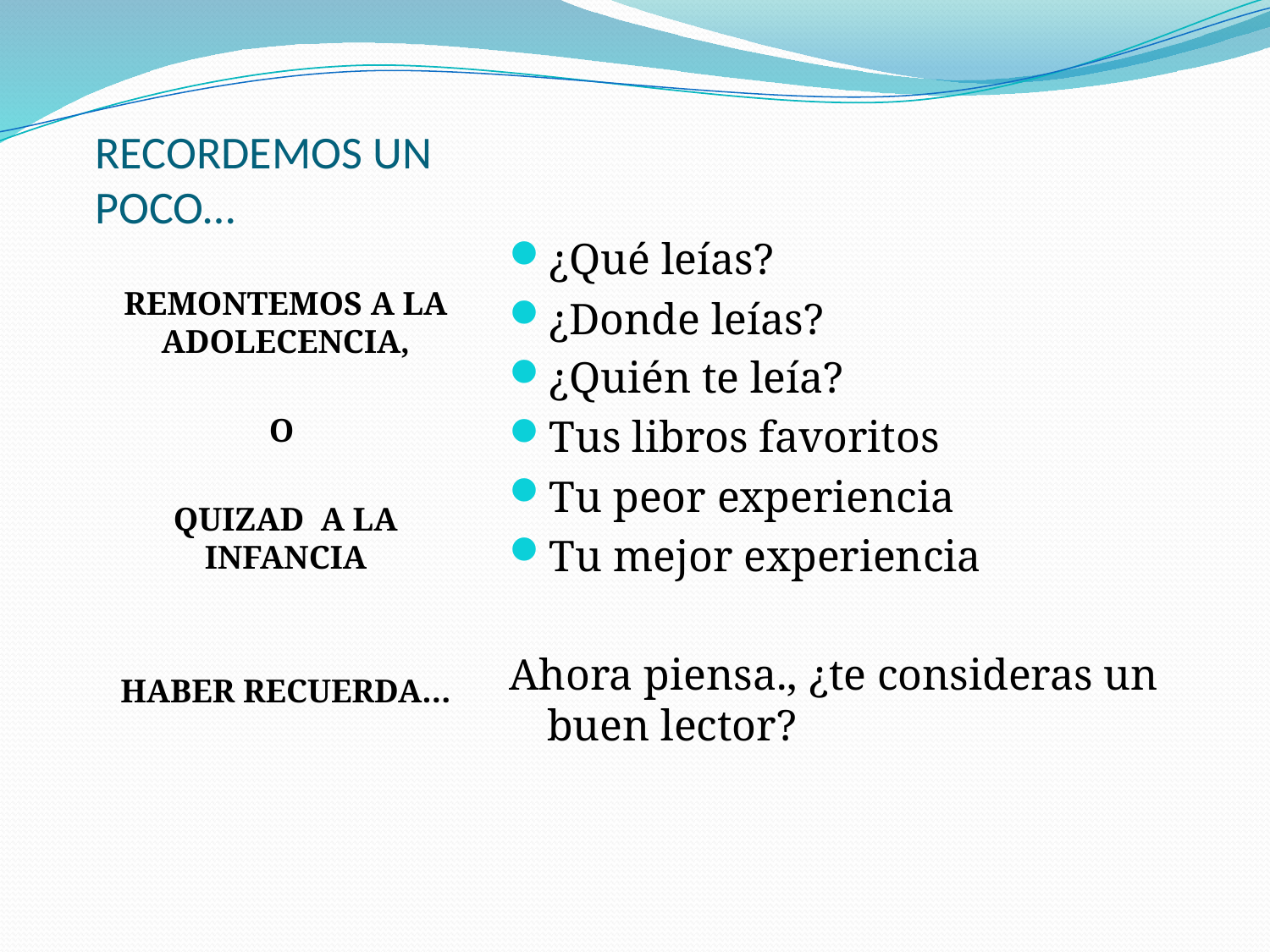

# RECORDEMOS UN POCO…

REMONTEMOS A LA ADOLECENCIA,

O

QUIZAD  A LA INFANCIA

HABER RECUERDA…
¿Qué leías?
¿Donde leías?
¿Quién te leía?
Tus libros favoritos
Tu peor experiencia
Tu mejor experiencia

Ahora piensa., ¿te consideras un buen lector?